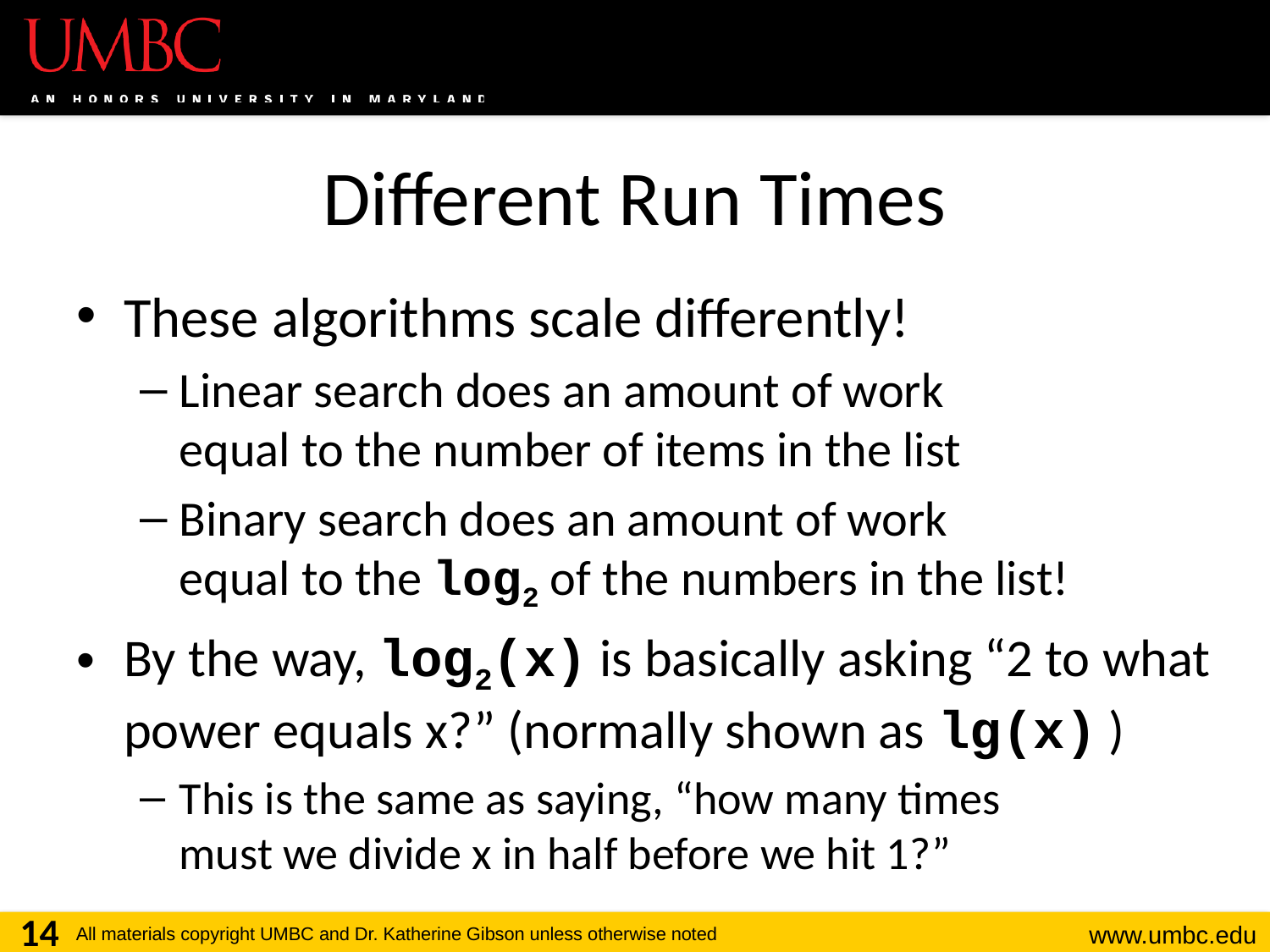

# Different Run Times
These algorithms scale differently!
Linear search does an amount of work
equal to the number of items in the list
Binary search does an amount of work
equal to the log2 of the numbers in the list!
By the way, log2(x) is basically asking “2 to what power equals x?” (normally shown as lg(x) )
This is the same as saying, “how many times
must we divide x in half before we hit 1?”
14